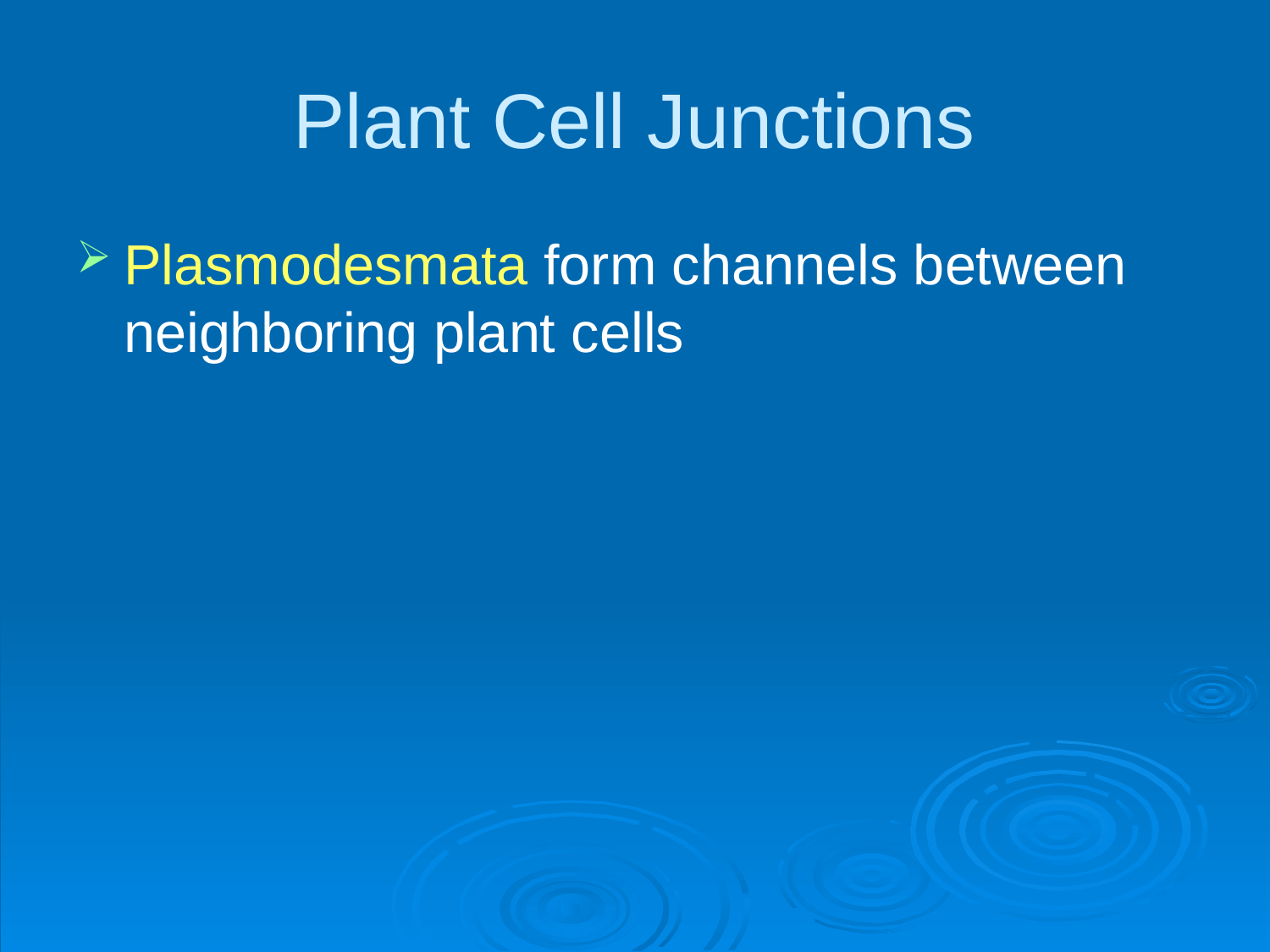

# Plant Cell Junctions
Plasmodesmata form channels between neighboring plant cells